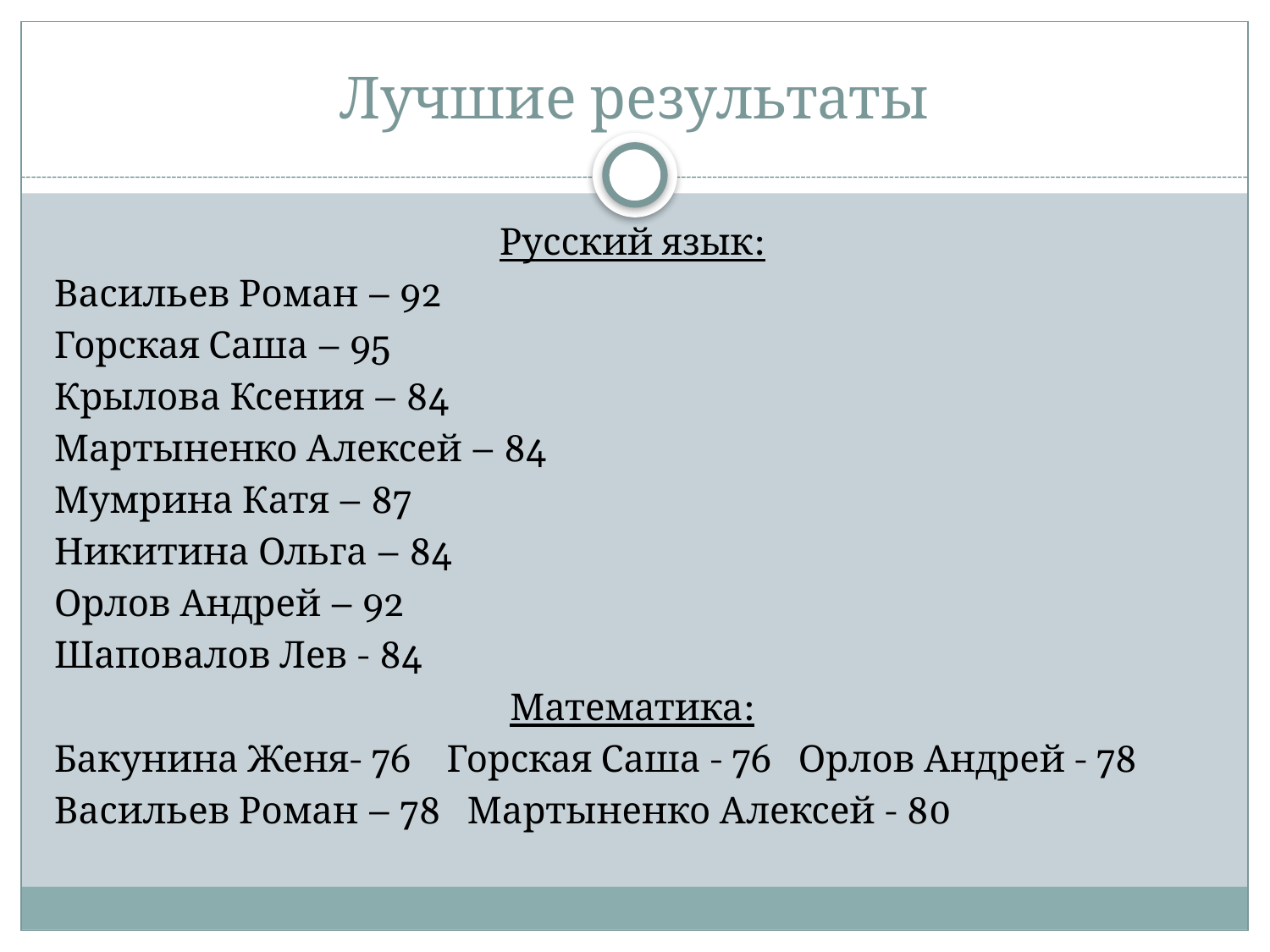

# Лучшие результаты
Русский язык:
Васильев Роман – 92
Горская Саша – 95
Крылова Ксения – 84
Мартыненко Алексей – 84
Мумрина Катя – 87
Никитина Ольга – 84
Орлов Андрей – 92
Шаповалов Лев - 84
Математика:
Бакунина Женя- 76    Горская Саша - 76   Орлов Андрей - 78
Васильев Роман – 78   Мартыненко Алексей - 80